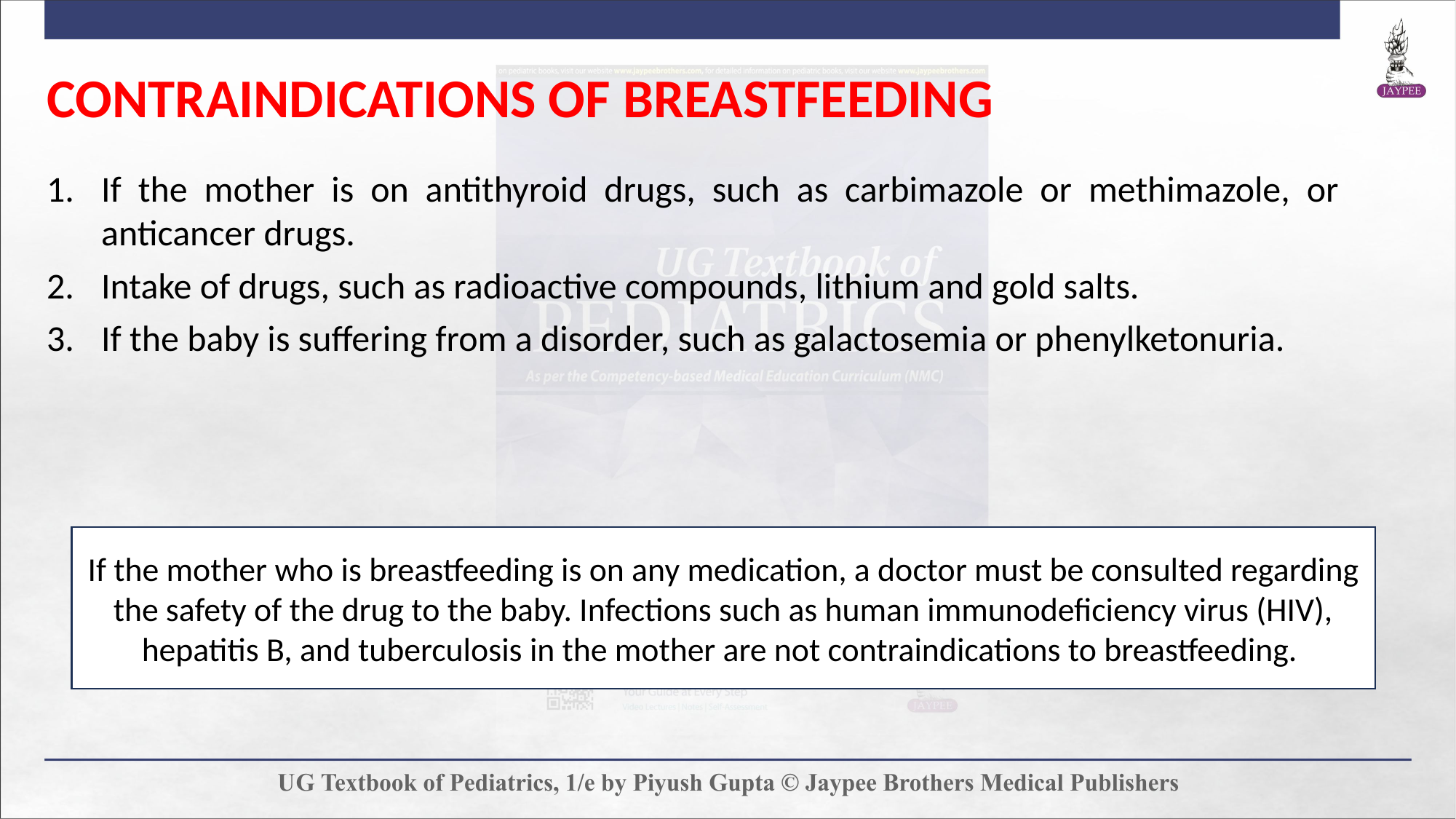

CONTRAINDICATIONS OF BREASTFEEDING
If the mother is on antithyroid drugs, such as carbimazole or methimazole, or anticancer drugs.
Intake of drugs, such as radioactive compounds, lithium and gold salts.
If the baby is suffering from a disorder, such as galactosemia or phenylketonuria.
If the mother who is breastfeeding is on any medication, a doctor must be consulted regarding the safety of the drug to the baby. Infections such as human immunodeficiency virus (HIV), hepatitis B, and tuberculosis in the mother are not contraindications to breastfeeding.